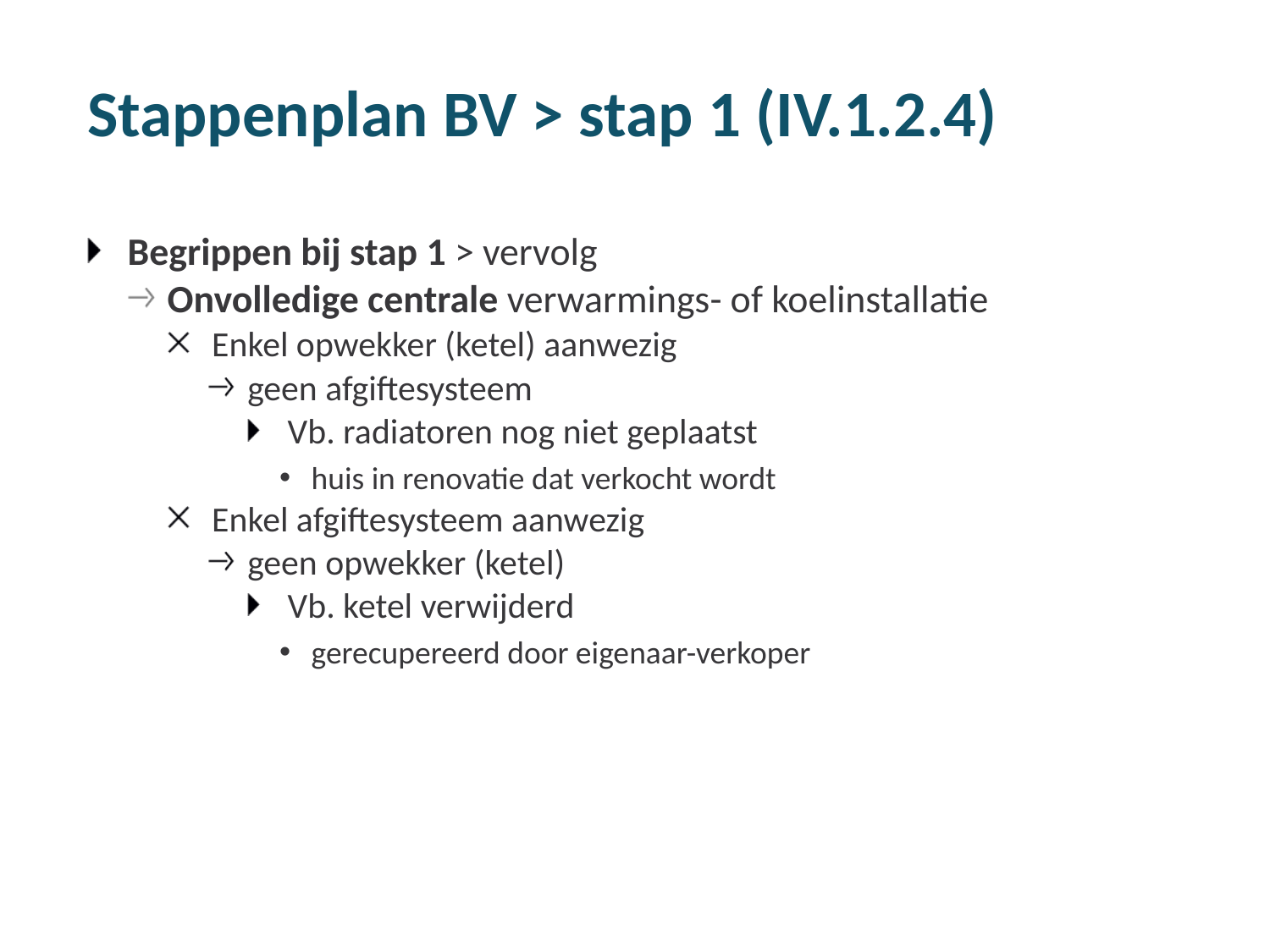

# Stappenplan BV > stap 1 (IV.1.2.4)
Begrippen bij stap 1 > vervolg
Onvolledige centrale verwarmings- of koelinstallatie
Enkel opwekker (ketel) aanwezig
geen afgiftesysteem
Vb. radiatoren nog niet geplaatst
huis in renovatie dat verkocht wordt
Enkel afgiftesysteem aanwezig
geen opwekker (ketel)
Vb. ketel verwijderd
gerecupereerd door eigenaar-verkoper